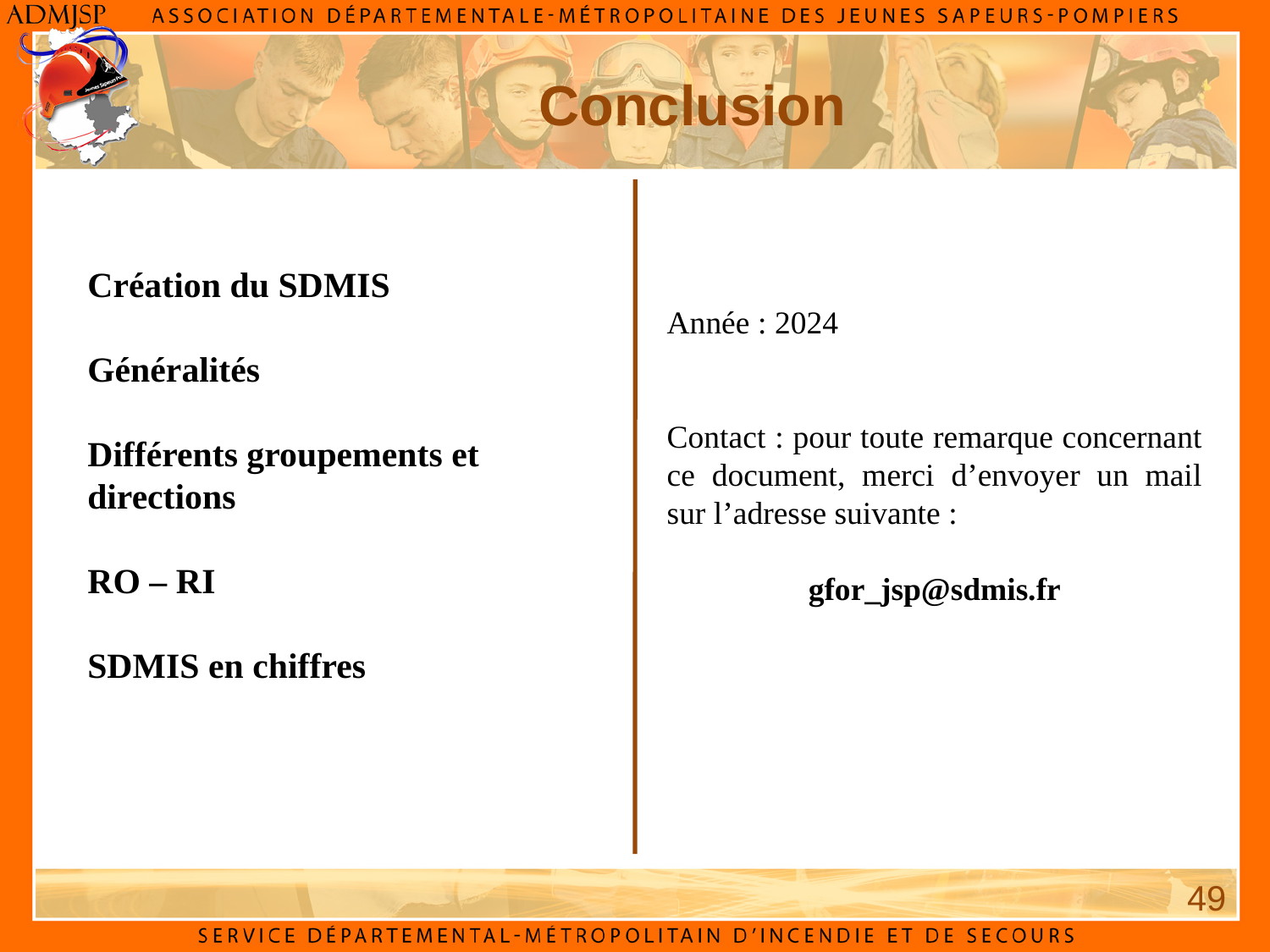

Conclusion
Création du SDMIS

Généralités

Différents groupements et directions

RO – RI

SDMIS en chiffres
Année : 2024

Contact : pour toute remarque concernant ce document, merci d’envoyer un mail sur l’adresse suivante :

gfor_jsp@sdmis.fr

49